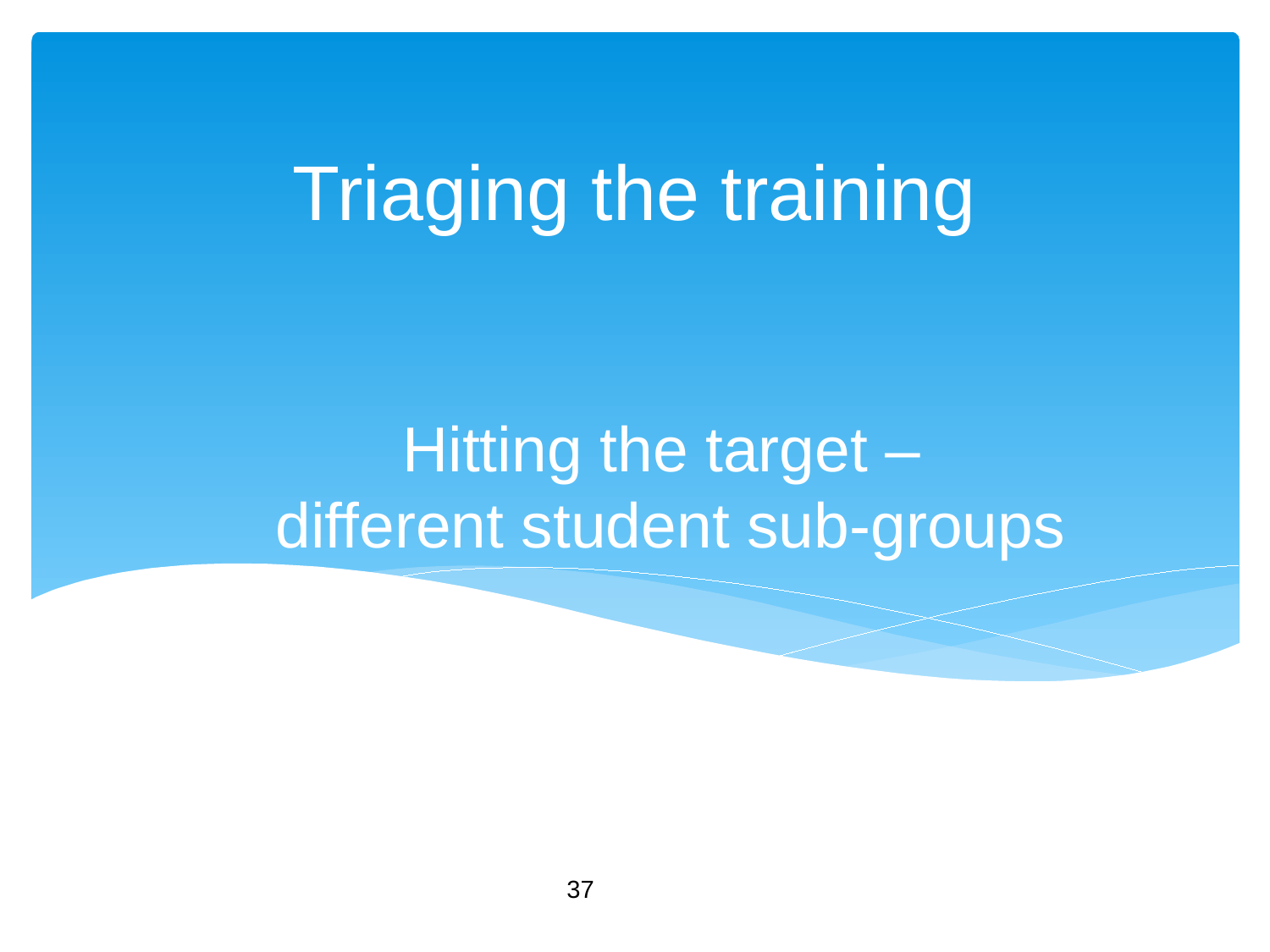

# Triaging the training
Hitting the target –
different student sub-groups
37